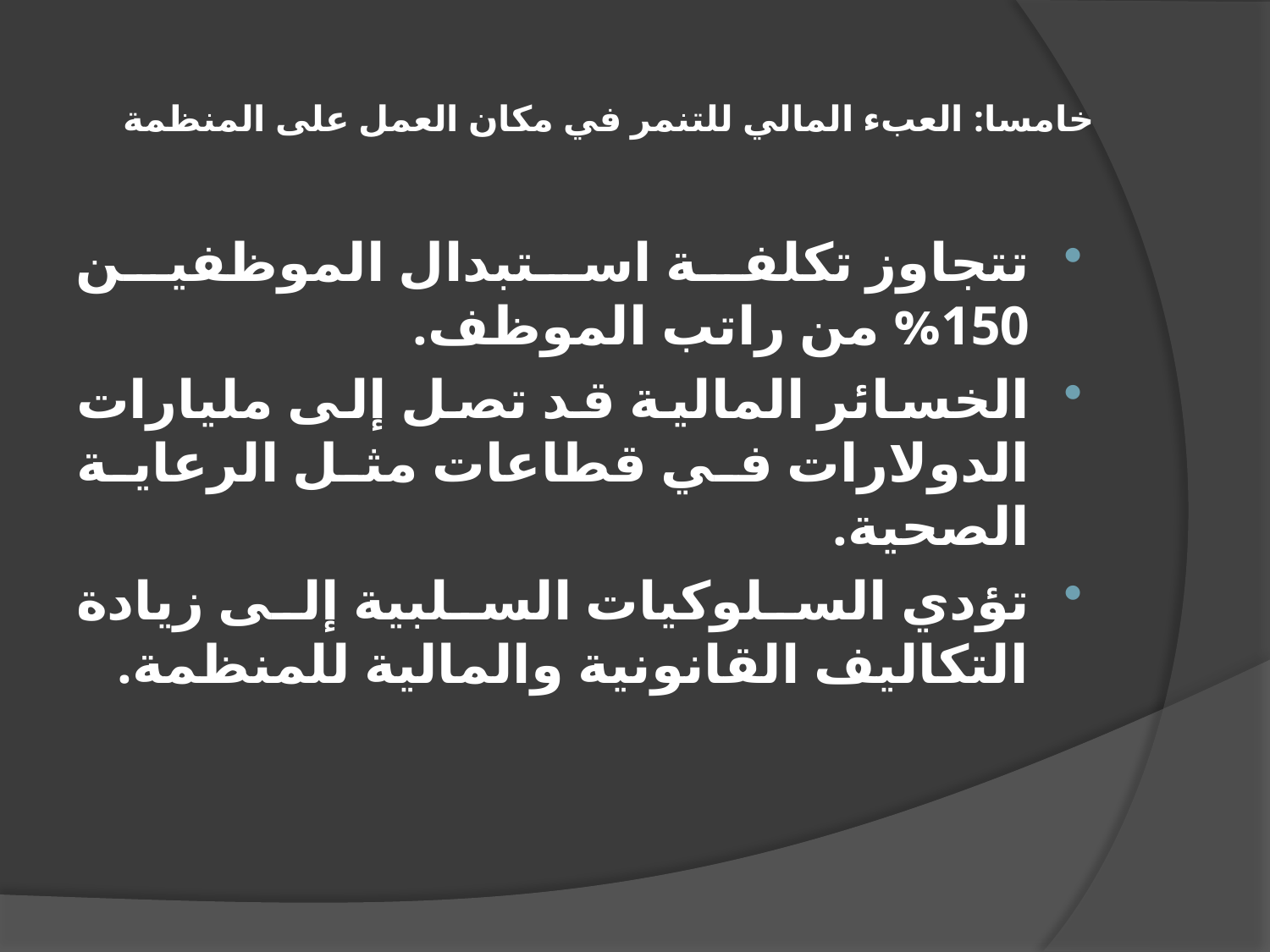

# خامسا: العبء المالي للتنمر في مكان العمل على المنظمة
تتجاوز تكلفة استبدال الموظفين 150% من راتب الموظف.
الخسائر المالية قد تصل إلى مليارات الدولارات في قطاعات مثل الرعاية الصحية.
تؤدي السلوكيات السلبية إلى زيادة التكاليف القانونية والمالية للمنظمة.